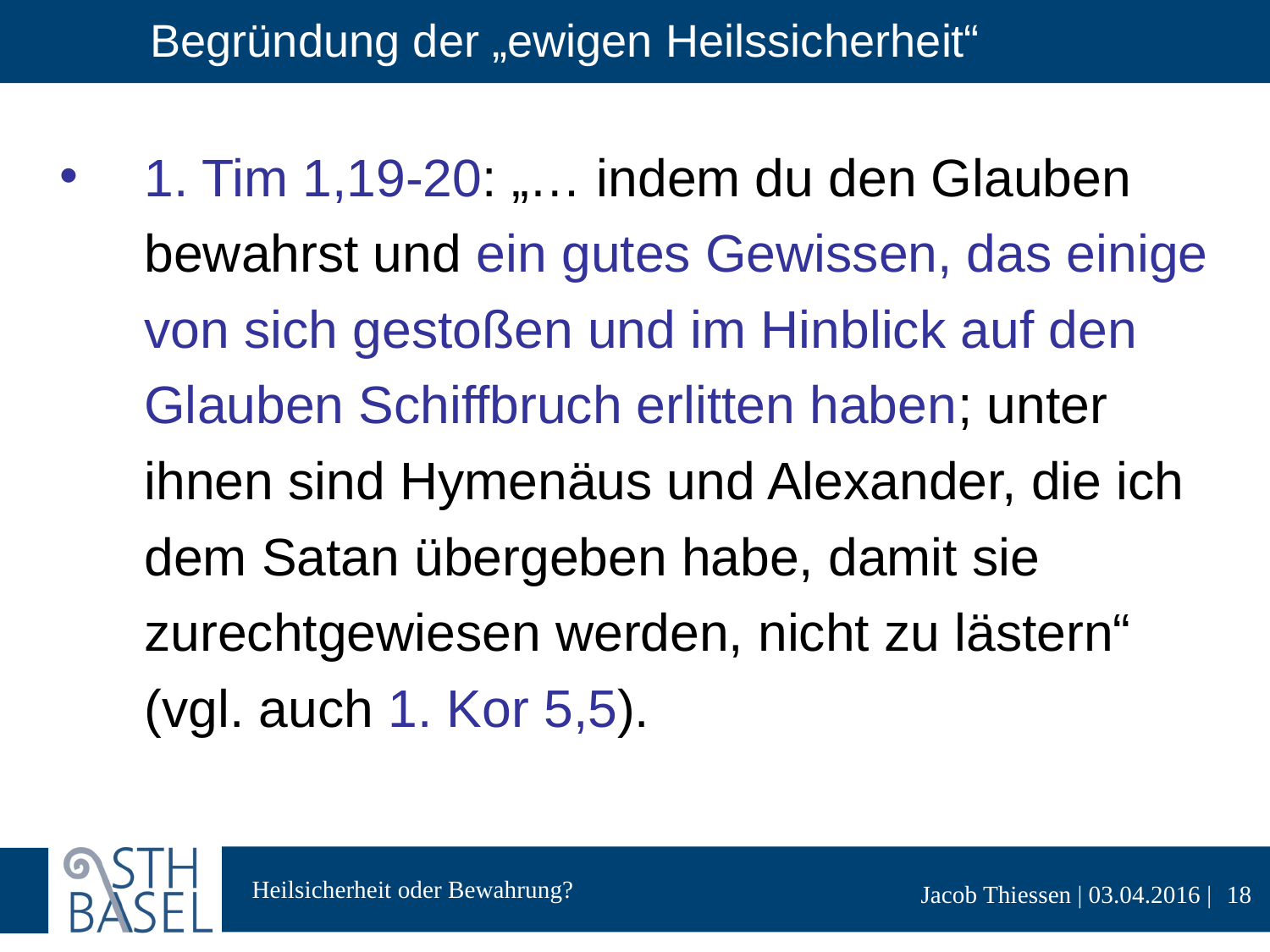

# Begründung der „ewigen Heilssicherheit“
1. Tim 1,19-20: „… indem du den Glauben bewahrst und ein gutes Gewissen, das einige von sich gestoßen und im Hinblick auf den Glauben Schiffbruch erlitten haben; unter ihnen sind Hymenäus und Alexander, die ich dem Satan übergeben habe, damit sie zurechtgewiesen werden, nicht zu lästern“ (vgl. auch 1. Kor 5,5).
18